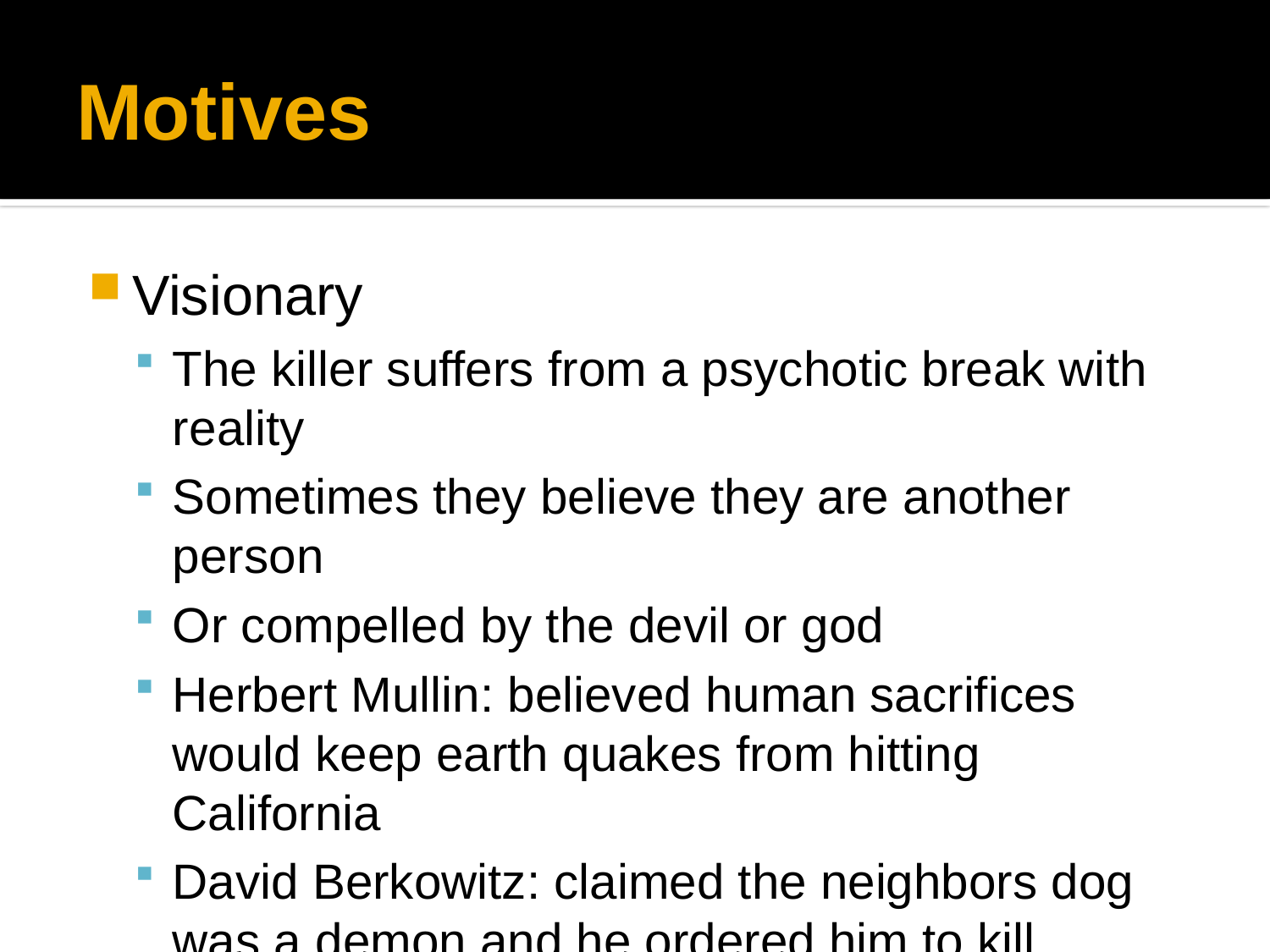

# Motives
Visionary
The killer suffers from a psychotic break with reality
Sometimes they believe they are another person
Or compelled by the devil or god
Herbert Mullin: believed human sacrifices would keep earth quakes from hitting California
David Berkowitz: claimed the neighbors dog was a demon and he ordered him to kill